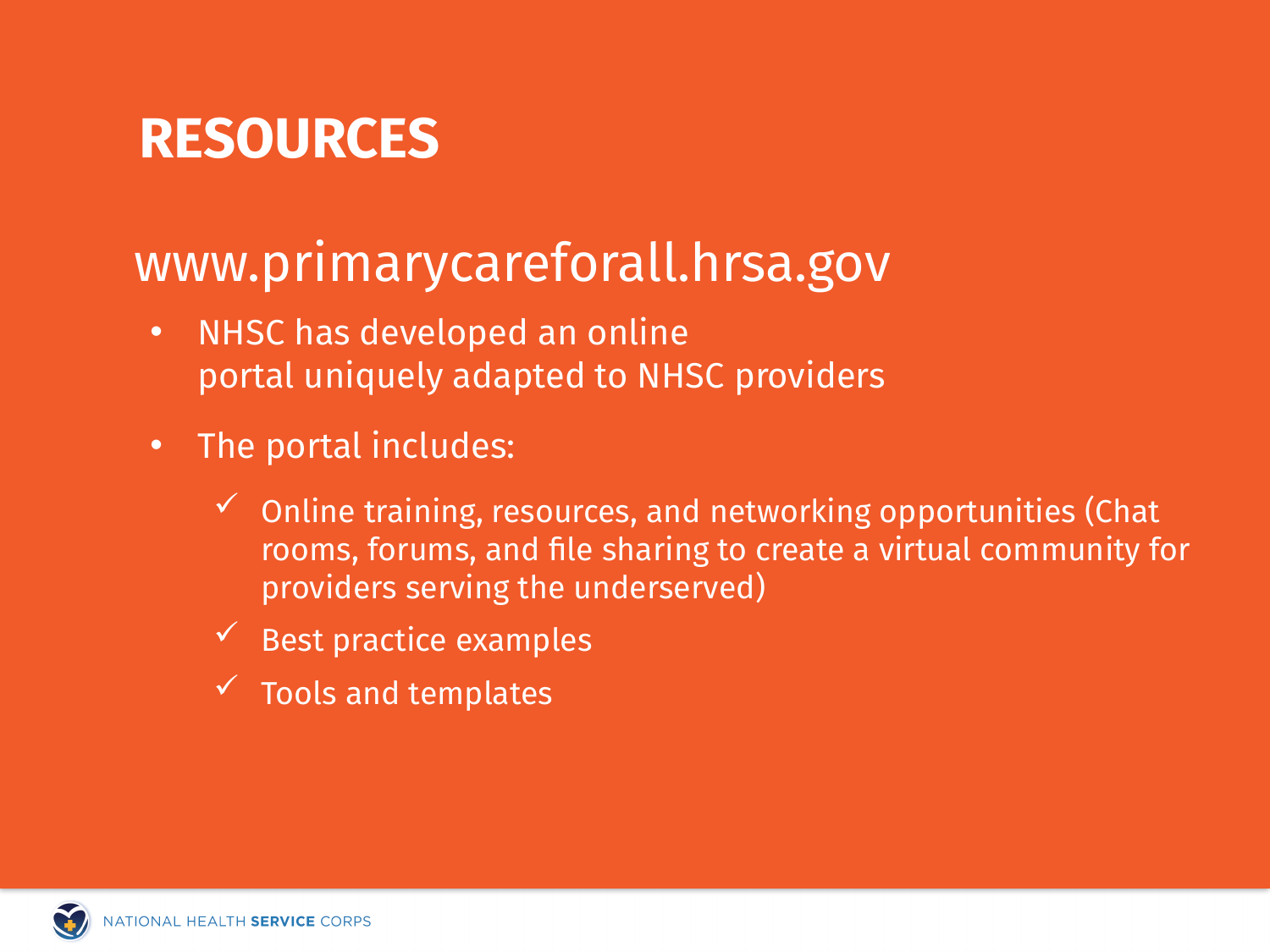

Resources
	www.primarycareforall.hrsa.gov
NHSC has developed an online
portal uniquely adapted to NHSC providers
The portal includes:
Online training, resources, and networking opportunities (Chat rooms, forums, and file sharing to create a virtual community for providers serving the underserved)
Best practice examples
Tools and templates